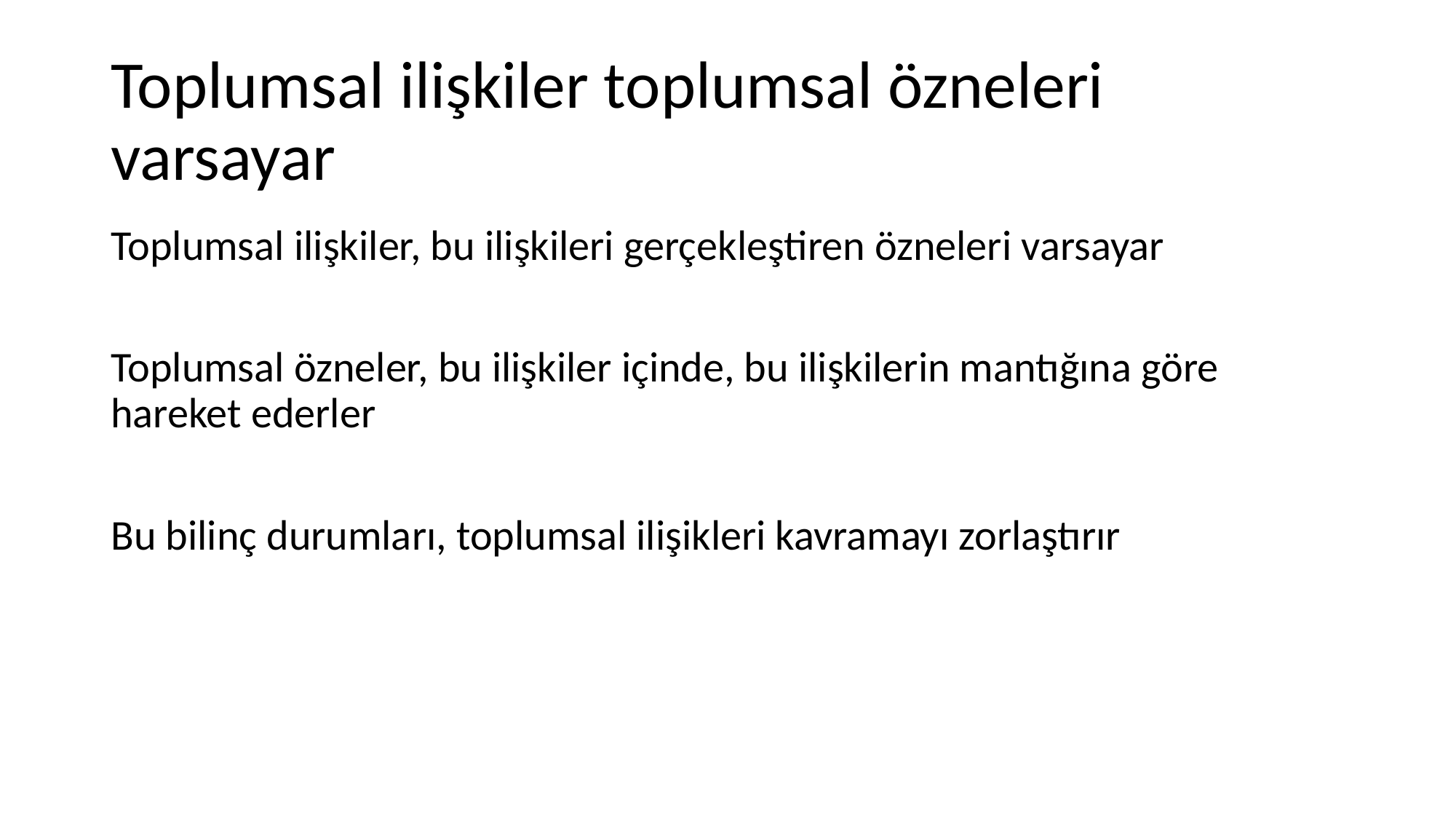

# Toplumsal ilişkiler toplumsal özneleri varsayar
Toplumsal ilişkiler, bu ilişkileri gerçekleştiren özneleri varsayar

Toplumsal özneler, bu ilişkiler içinde, bu ilişkilerin mantığına göre hareket ederler

Bu bilinç durumları, toplumsal ilişikleri kavramayı zorlaştırır